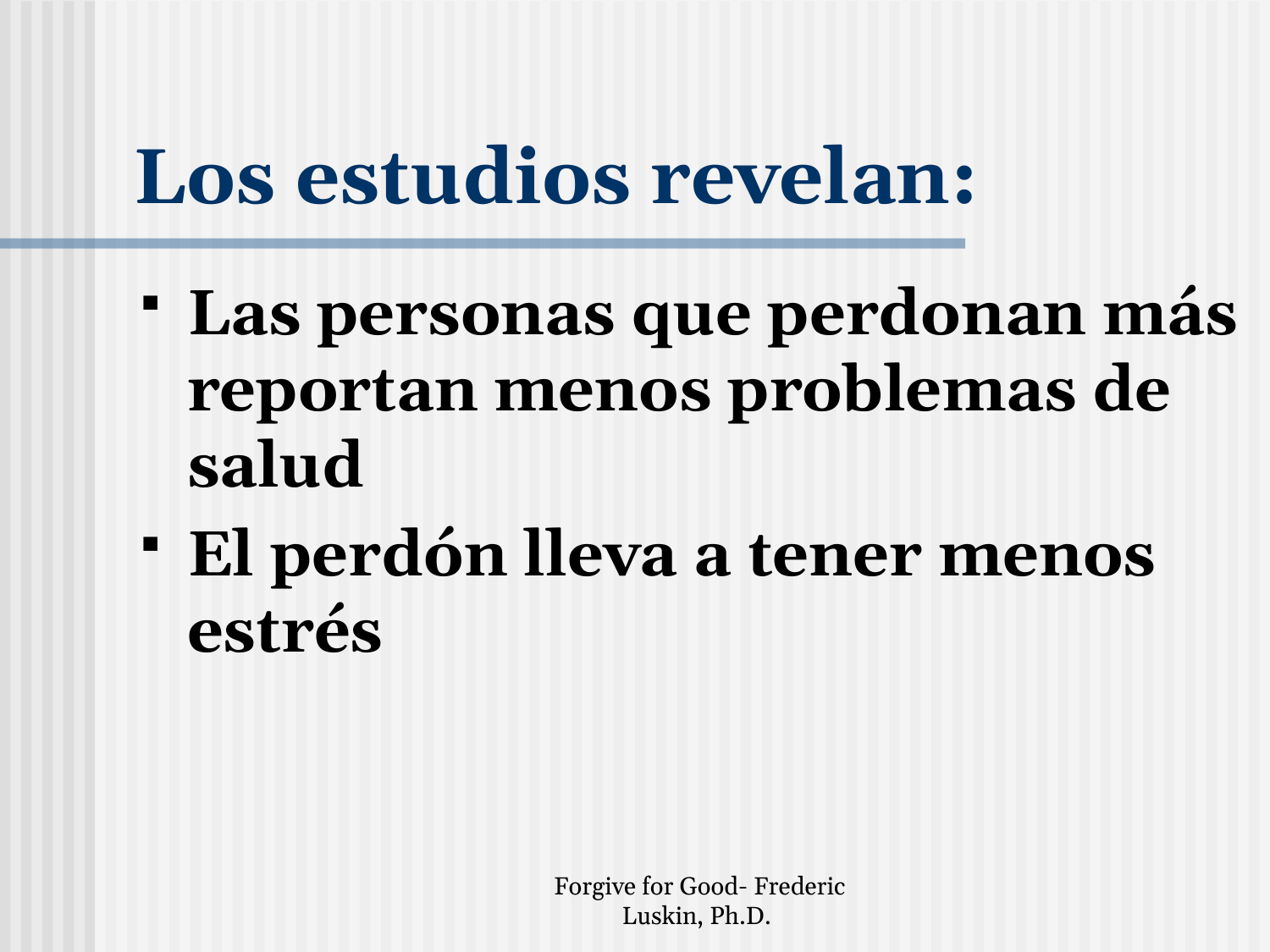

# Los estudios revelan:
Las personas que perdonan más reportan menos problemas de salud
El perdón lleva a tener menos estrés
Forgive for Good- Frederic Luskin, Ph.D.